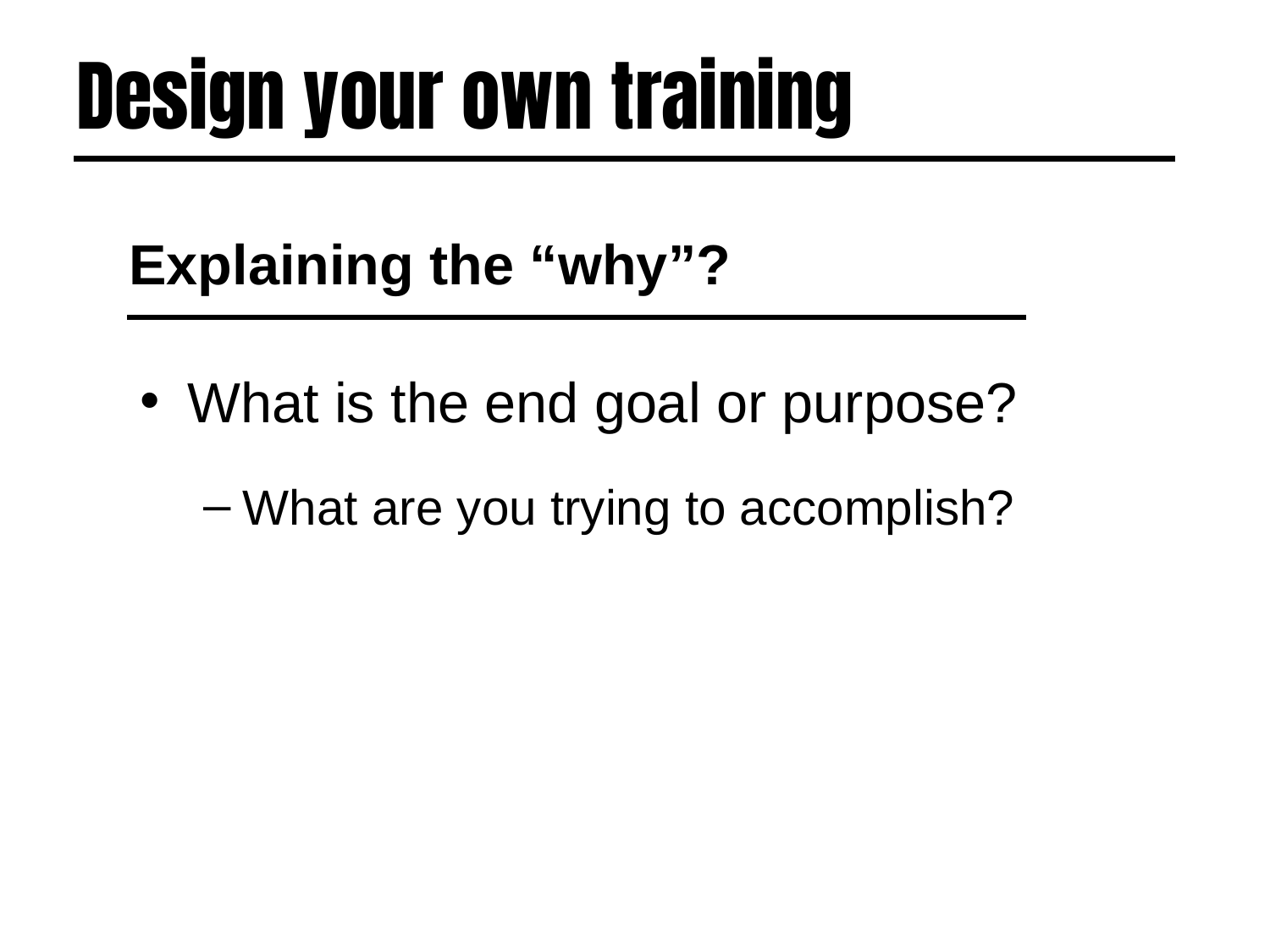

Design your own training
Explaining the “why”?

What is the end goal or purpose?
What are you trying to accomplish?